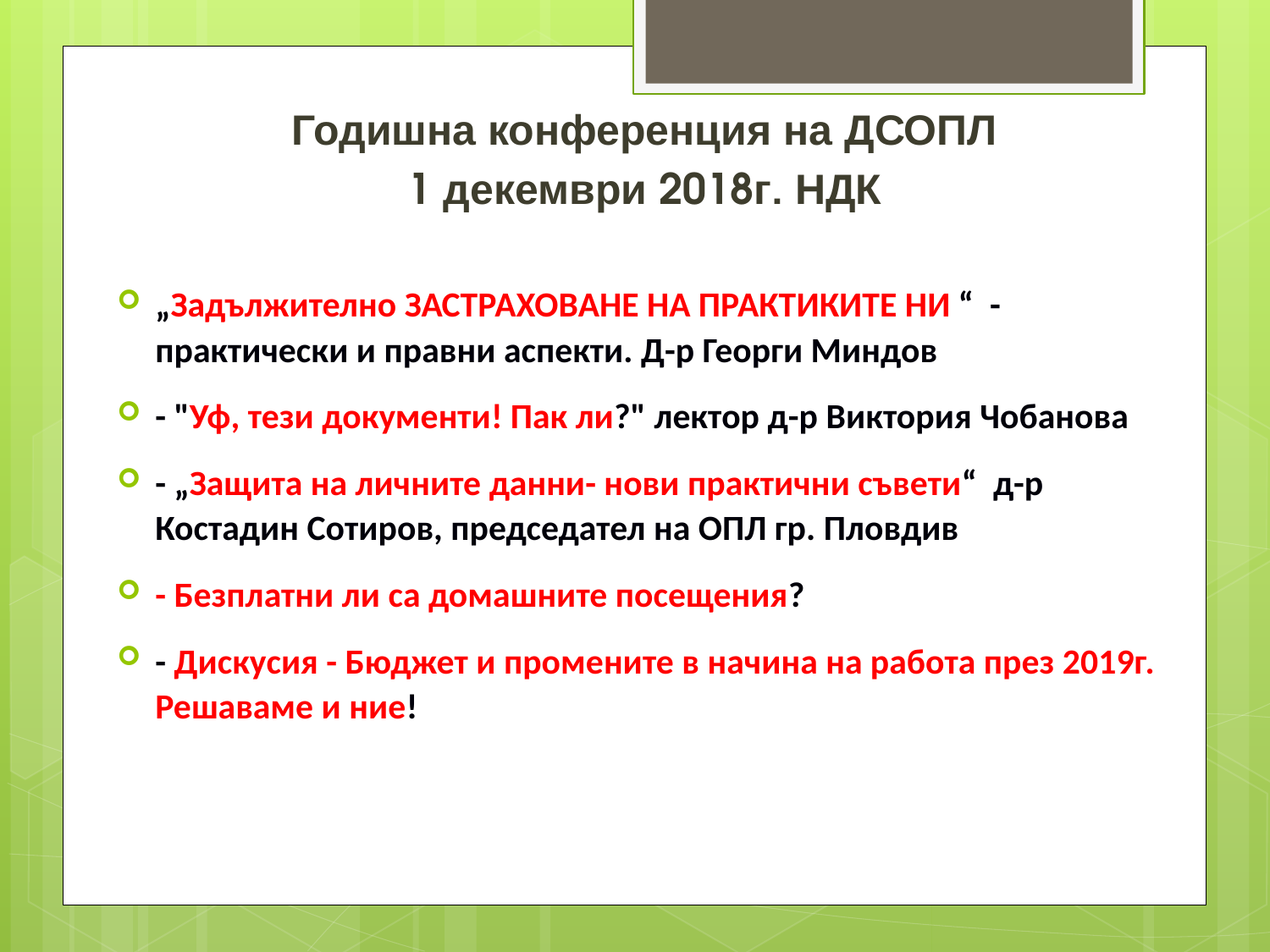

Годишна конференция на ДСОПЛ
1 декември 2018г. НДК

„Задължително ЗАСТРАХОВАНЕ НА ПРАКТИКИТЕ НИ “  -практически и правни аспекти. Д-р Георги Миндов
- "Уф, тези документи! Пак ли?" лектор д-р Виктория Чобанова
- „Защита на личните данни- нови практични съвети“  д-р Костадин Сотиров, председател на ОПЛ гр. Пловдив
- Безплатни ли са домашните посещения?
- Дискусия - Бюджет и промените в начина на работа през 2019г.  Решаваме и ние!